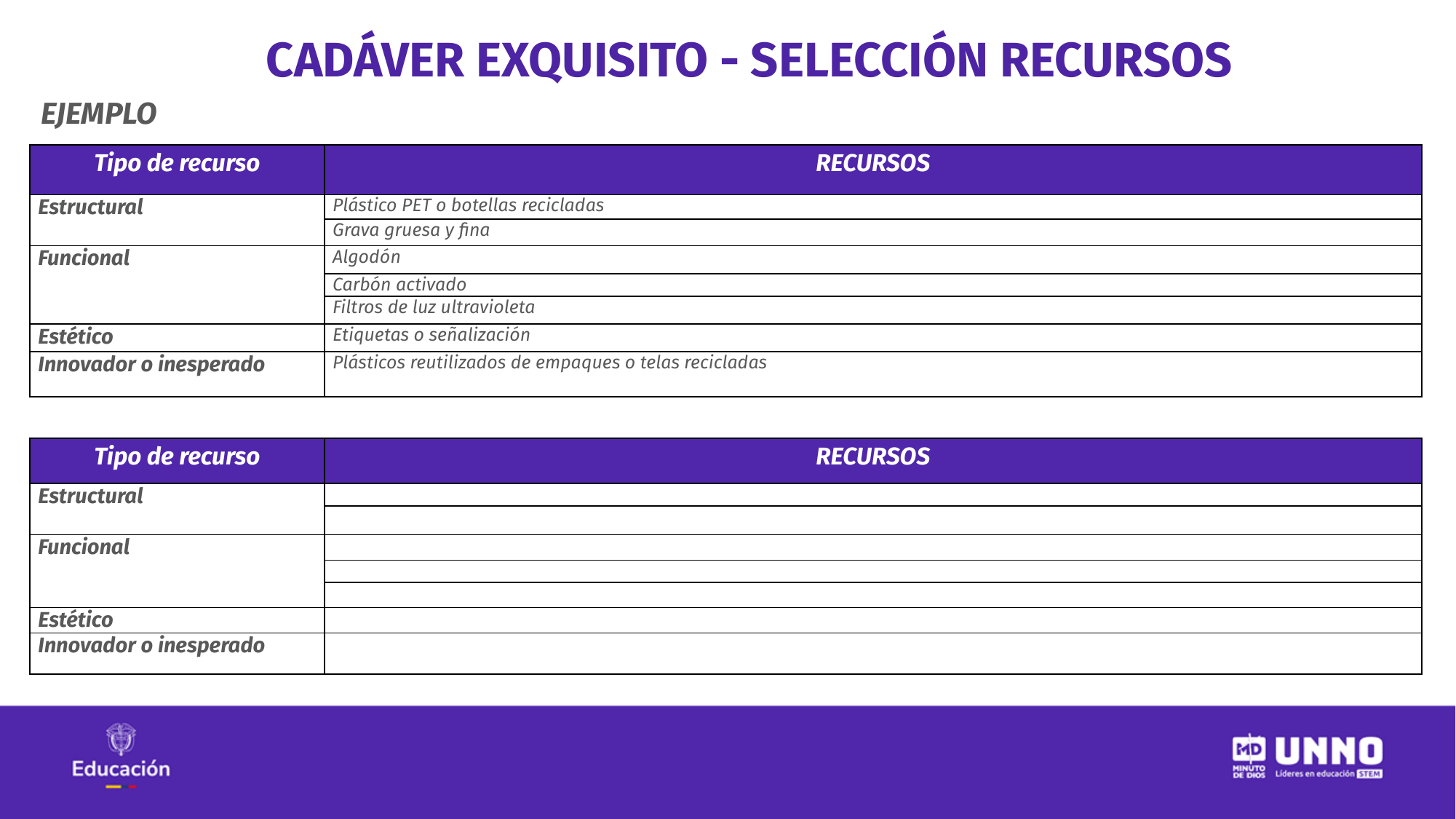

CADÁVER EXQUISITO - SELECCIÓN RECURSOS
EJEMPLO
| Tipo de recurso | RECURSOS |
| --- | --- |
| Estructural | Plástico PET o botellas recicladas |
|  | Grava gruesa y fina |
| Funcional | Algodón |
|  | Carbón activado |
|  | Filtros de luz ultravioleta |
| Estético | Etiquetas o señalización |
| Innovador o inesperado | Plásticos reutilizados de empaques o telas recicladas |
| Tipo de recurso | RECURSOS |
| --- | --- |
| Estructural |  |
|  |  |
| Funcional |  |
|  |  |
|  |  |
| Estético |  |
| Innovador o inesperado |  |